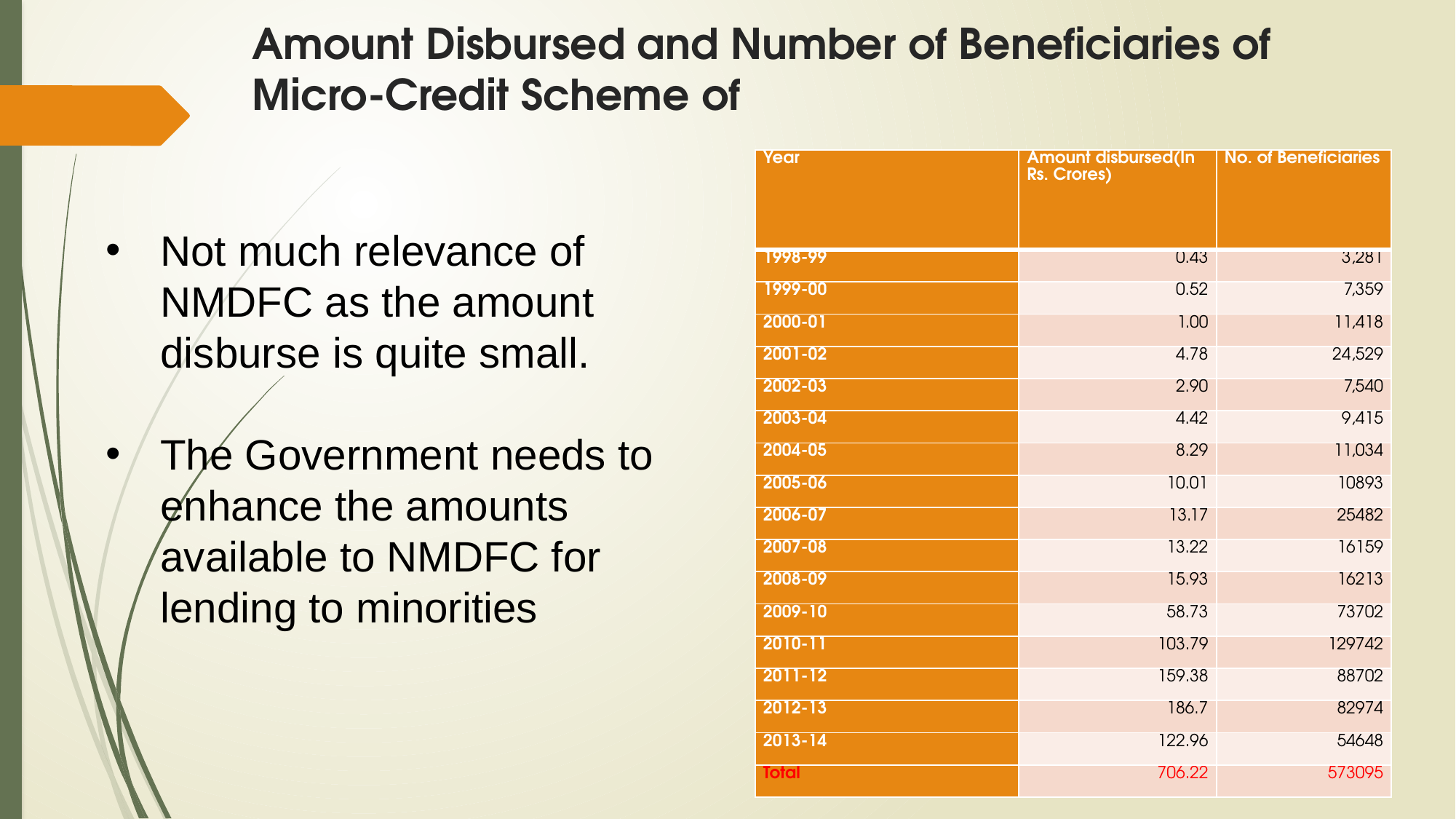

# Amount Disbursed and Number of Beneficiaries of Micro-Credit Scheme of
| Year | Amount disbursed(In Rs. Crores) | No. of Beneficiaries |
| --- | --- | --- |
| 1998-99 | 0.43 | 3,281 |
| 1999-00 | 0.52 | 7,359 |
| 2000-01 | 1.00 | 11,418 |
| 2001-02 | 4.78 | 24,529 |
| 2002-03 | 2.90 | 7,540 |
| 2003-04 | 4.42 | 9,415 |
| 2004-05 | 8.29 | 11,034 |
| 2005-06 | 10.01 | 10893 |
| 2006-07 | 13.17 | 25482 |
| 2007-08 | 13.22 | 16159 |
| 2008-09 | 15.93 | 16213 |
| 2009-10 | 58.73 | 73702 |
| 2010-11 | 103.79 | 129742 |
| 2011-12 | 159.38 | 88702 |
| 2012-13 | 186.7 | 82974 |
| 2013-14 | 122.96 | 54648 |
| Total | 706.22 | 573095 |
Not much relevance of NMDFC as the amount disburse is quite small.

The Government needs to enhance the amounts available to NMDFC for lending to minorities